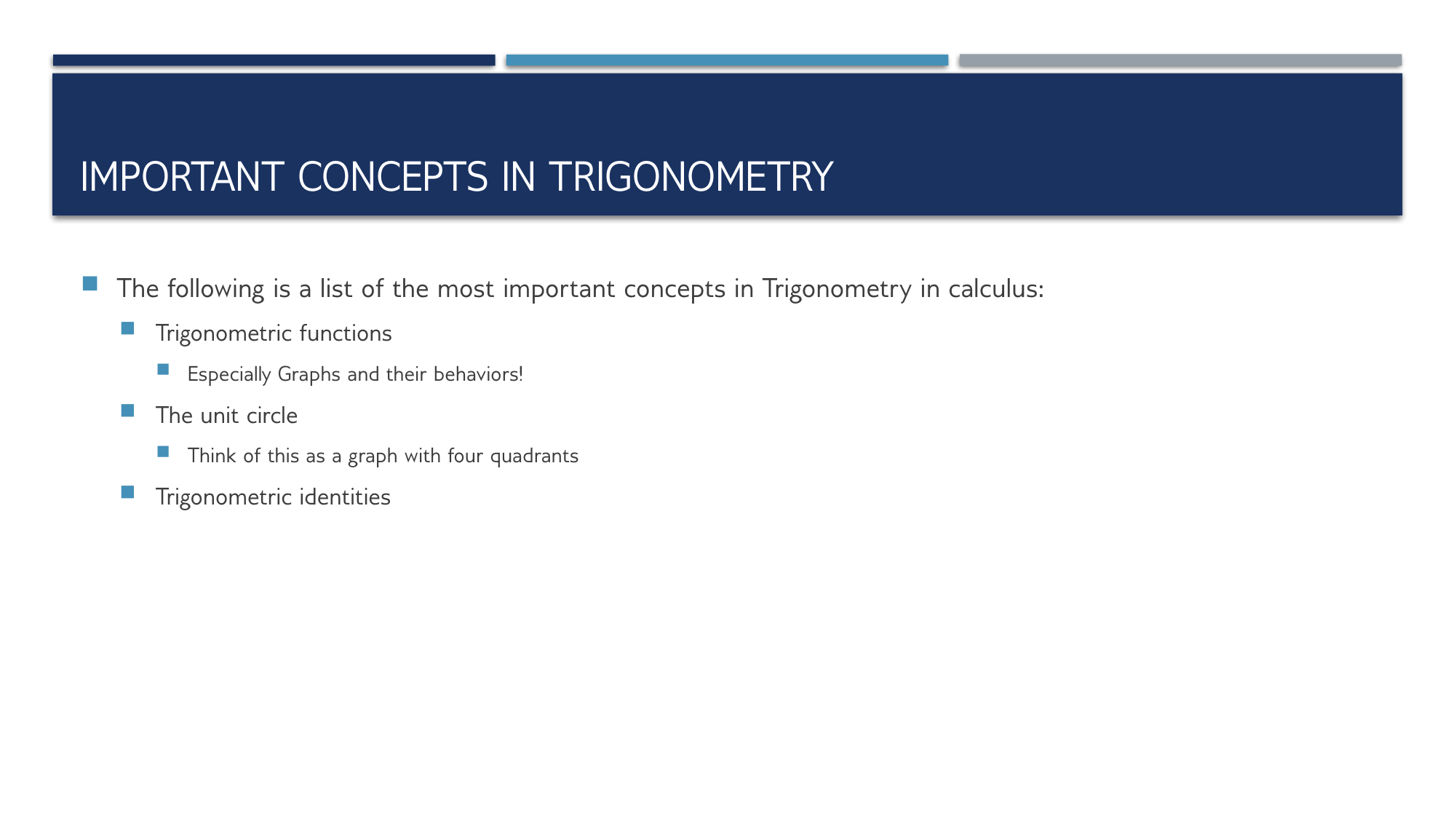

# Important concepts in Trigonometry
The following is a list of the most important concepts in Trigonometry in calculus:
Trigonometric functions
Especially Graphs and their behaviors!
The unit circle
Think of this as a graph with four quadrants
Trigonometric identities